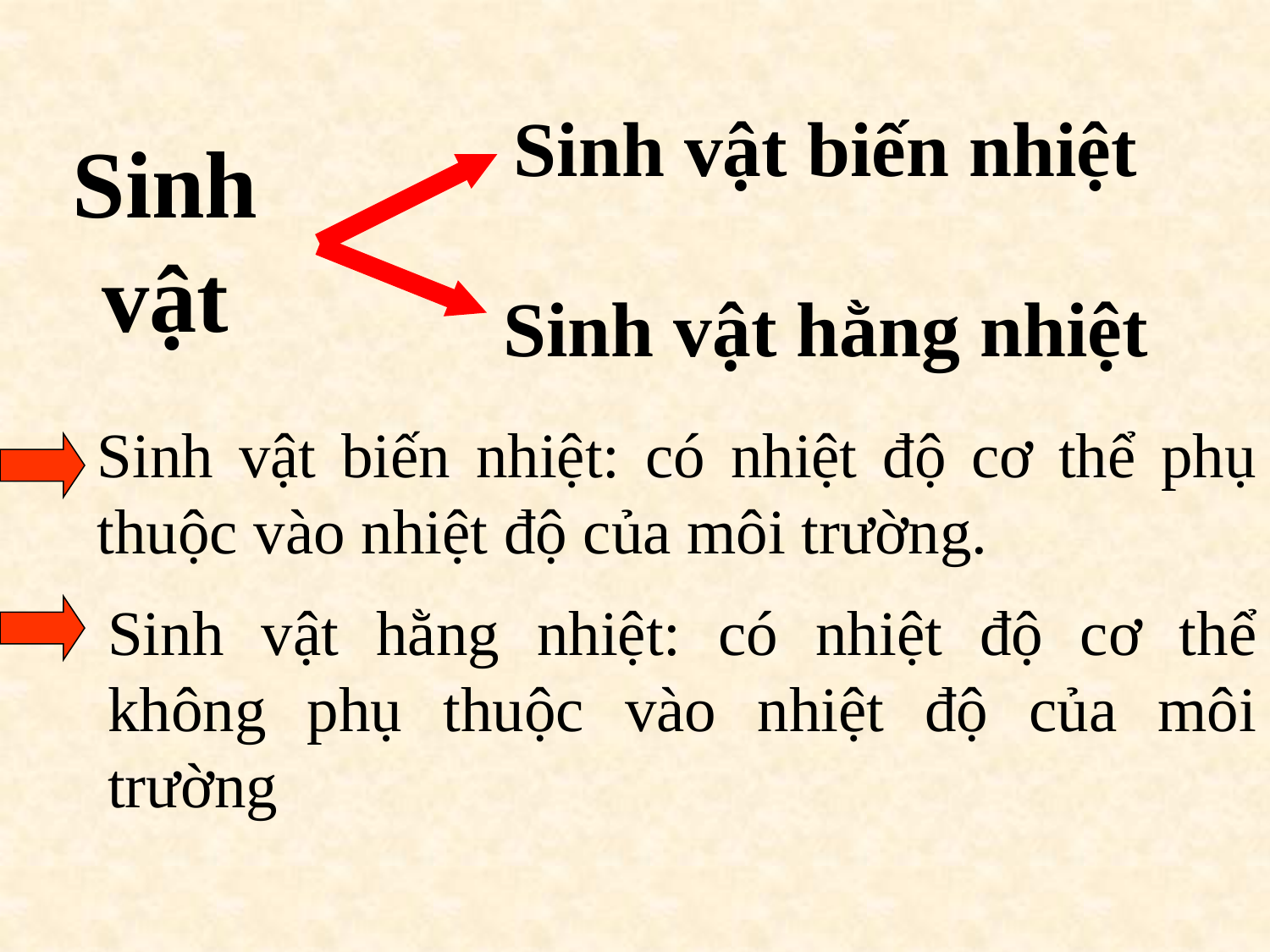

Sinh vật biến nhiệt
Sinh vật

Sinh vật hằng nhiệt
Sinh vật biến nhiệt: có nhiệt độ cơ thể phụ thuộc vào nhiệt độ của môi trường.

Sinh vật hằng nhiệt: có nhiệt độ cơ thể không phụ thuộc vào nhiệt độ của môi trường